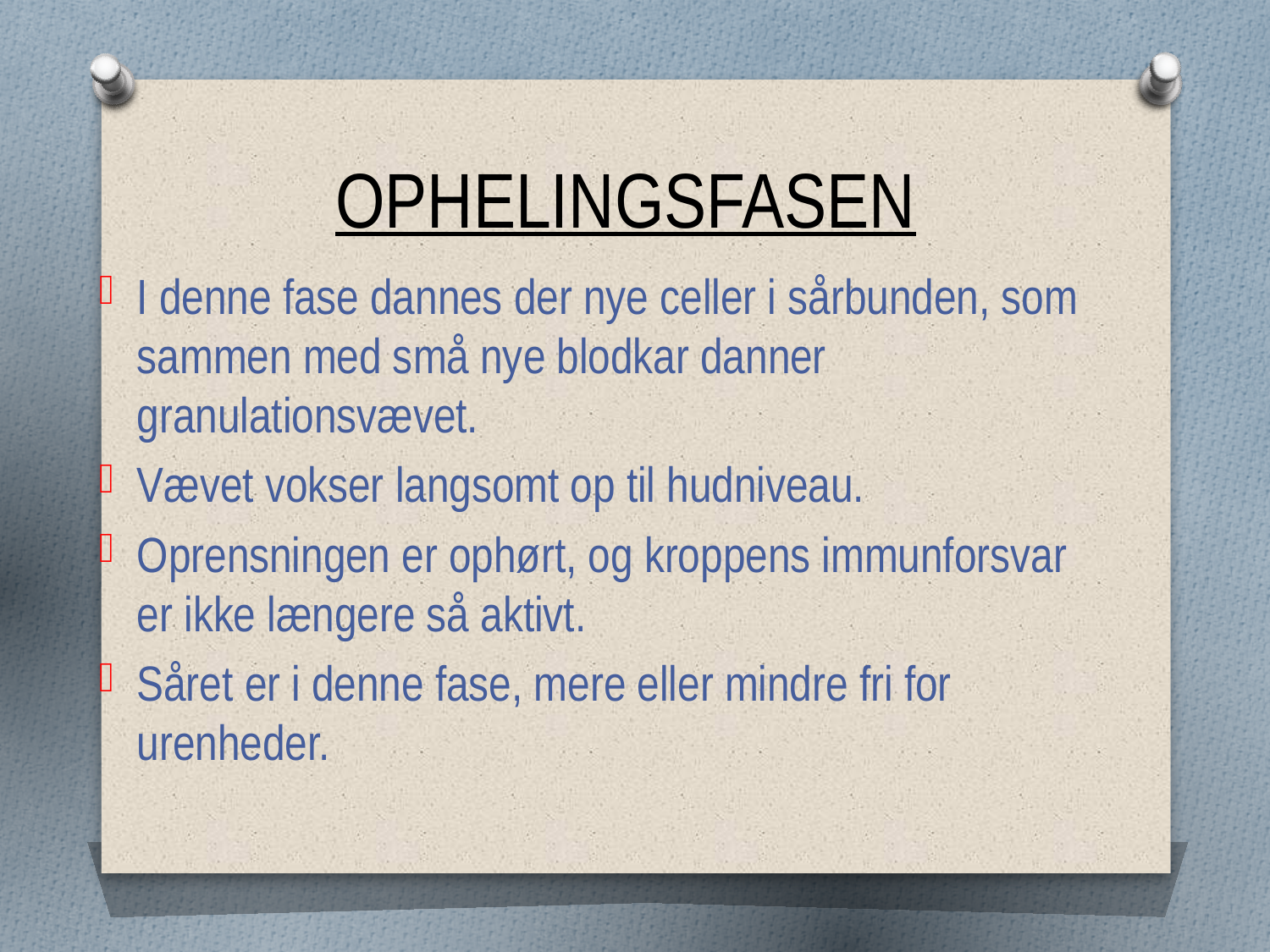

# OPHELINGSFASEN
I denne fase dannes der nye celler i sårbunden, som sammen med små nye blodkar danner granulationsvævet.
Vævet vokser langsomt op til hudniveau.
Oprensningen er ophørt, og kroppens immunforsvar er ikke længere så aktivt.
Såret er i denne fase, mere eller mindre fri for urenheder.